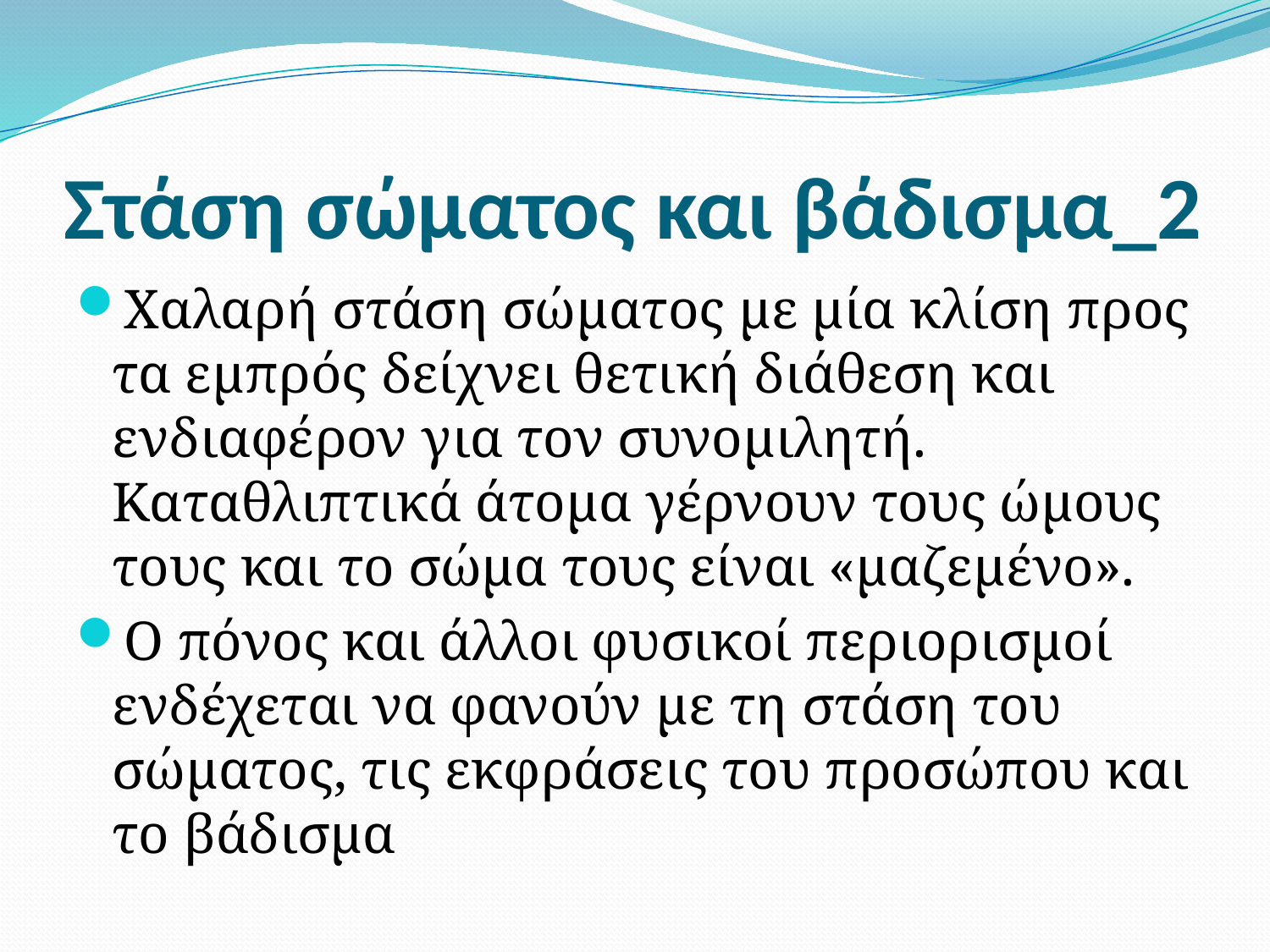

# Στάση σώματος και βάδισμα_2
Χαλαρή στάση σώματος με μία κλίση προς τα εμπρός δείχνει θετική διάθεση και ενδιαφέρον για τον συνομιλητή. Καταθλιπτικά άτομα γέρνουν τους ώμους τους και το σώμα τους είναι «μαζεμένο».
Ο πόνος και άλλοι φυσικοί περιορισμοί ενδέχεται να φανούν με τη στάση του σώματος, τις εκφράσεις του προσώπου και το βάδισμα